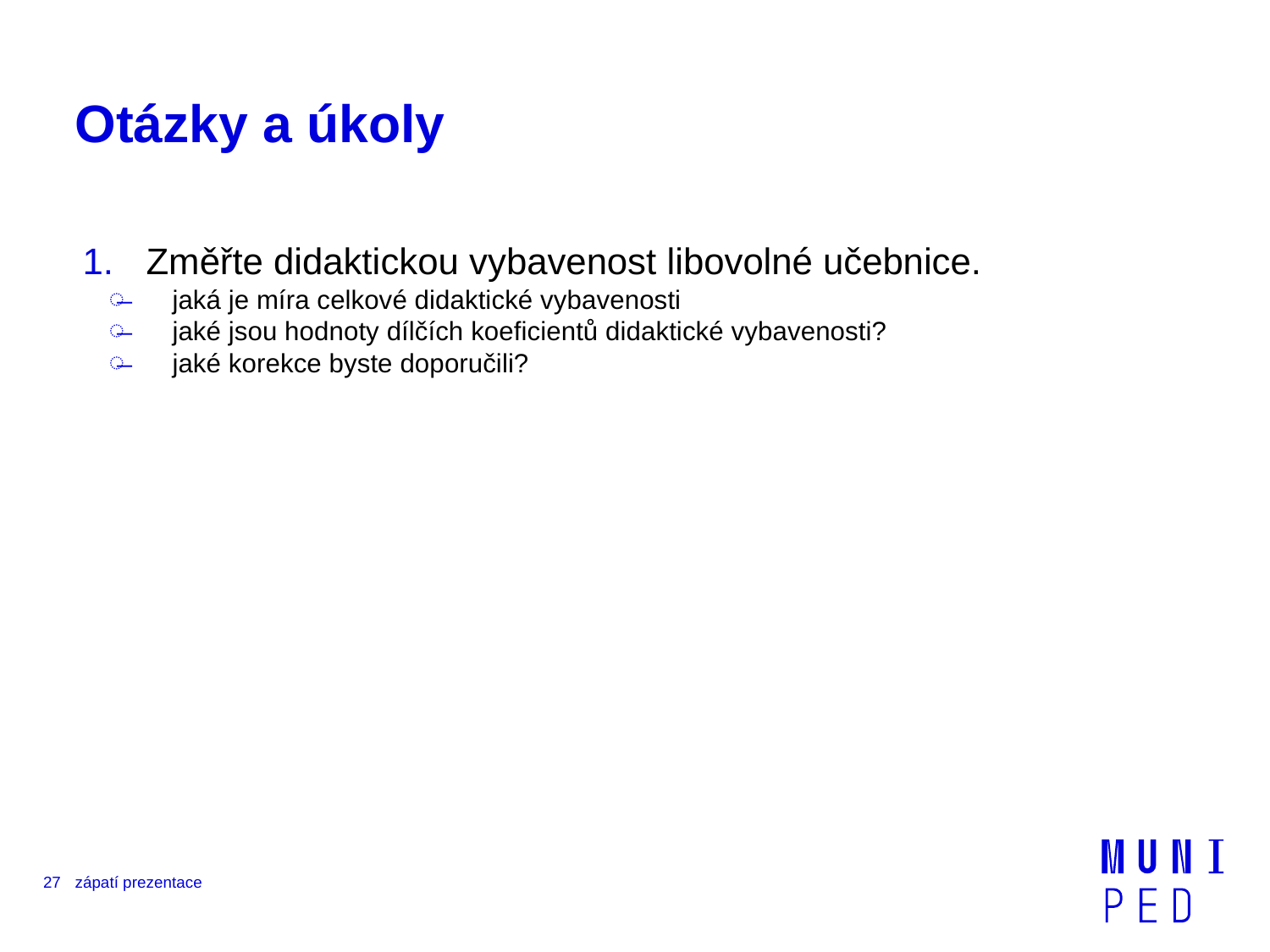

# Otázky a úkoly
Změřte didaktickou vybavenost libovolné učebnice.
jaká je míra celkové didaktické vybavenosti
jaké jsou hodnoty dílčích koeficientů didaktické vybavenosti?
jaké korekce byste doporučili?
27
zápatí prezentace